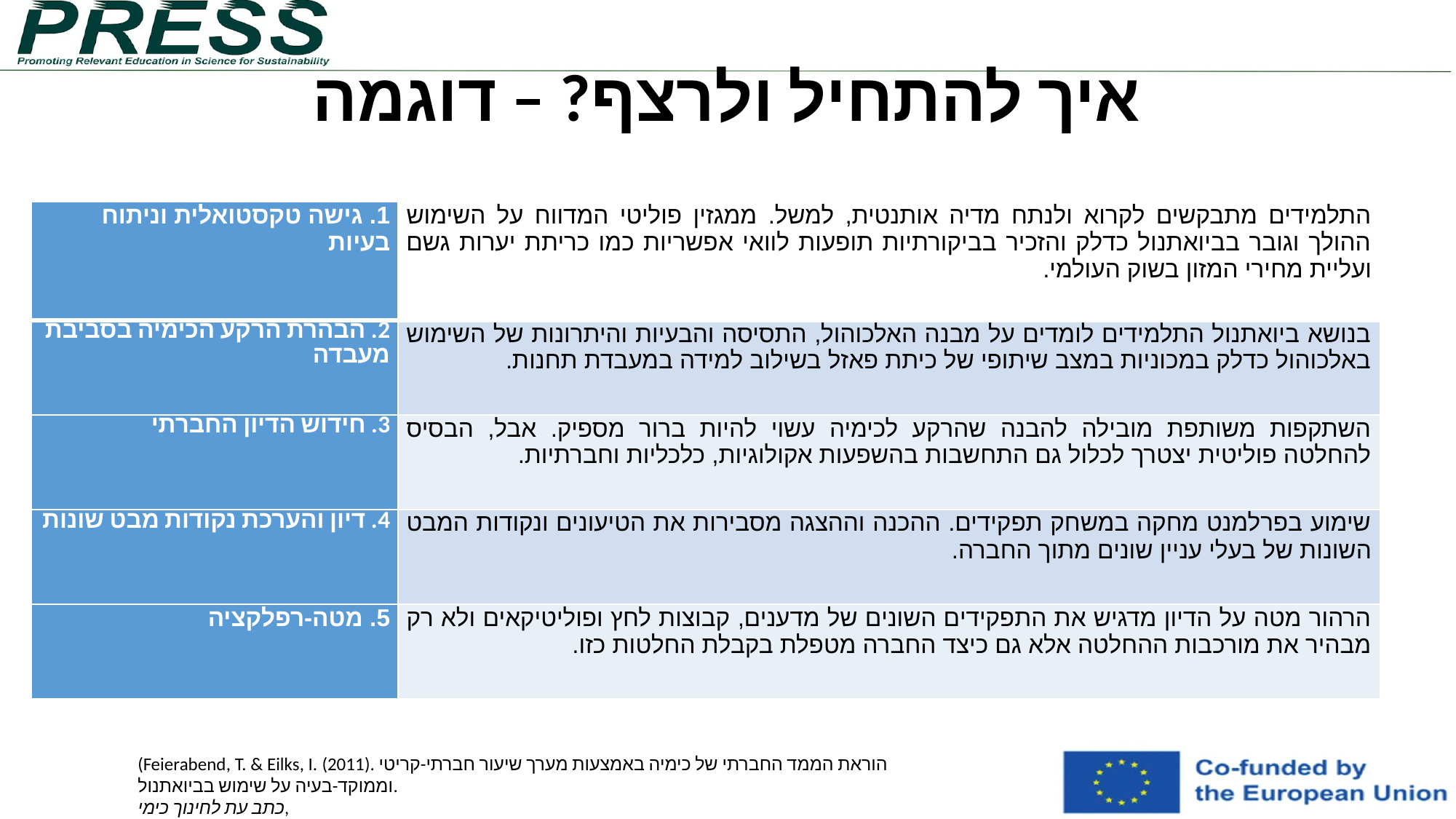

איך להתחיל ולרצף? – דוגמה

| 1. גישה טקסטואלית וניתוח בעיות | התלמידים מתבקשים לקרוא ולנתח מדיה אותנטית, למשל. ממגזין פוליטי המדווח על השימוש ההולך וגובר בביואתנול כדלק והזכיר בביקורתיות תופעות לוואי אפשריות כמו כריתת יערות גשם ועליית מחירי המזון בשוק העולמי. |
| --- | --- |
| 2. הבהרת הרקע הכימיה בסביבת מעבדה | בנושא ביואתנול התלמידים לומדים על מבנה האלכוהול, התסיסה והבעיות והיתרונות של השימוש באלכוהול כדלק במכוניות במצב שיתופי של כיתת פאזל בשילוב למידה במעבדת תחנות. |
| 3. חידוש הדיון החברתי | השתקפות משותפת מובילה להבנה שהרקע לכימיה עשוי להיות ברור מספיק. אבל, הבסיס להחלטה פוליטית יצטרך לכלול גם התחשבות בהשפעות אקולוגיות, כלכליות וחברתיות. |
| 4. דיון והערכת נקודות מבט שונות | שימוע בפרלמנט מחקה במשחק תפקידים. ההכנה וההצגה מסבירות את הטיעונים ונקודות המבט השונות של בעלי עניין שונים מתוך החברה. |
| 5. מטה-רפלקציה | הרהור מטה על הדיון מדגיש את התפקידים השונים של מדענים, קבוצות לחץ ופוליטיקאים ולא רק מבהיר את מורכבות ההחלטה אלא גם כיצד החברה מטפלת בקבלת החלטות כזו. |
(Feierabend, T. & Eilks, I. (2011). הוראת הממד החברתי של כימיה באמצעות מערך שיעור חברתי-קריטי וממוקד-בעיה על שימוש בביואתנול.
כתב עת לחינוך כימי,
 88, 1250-1256)